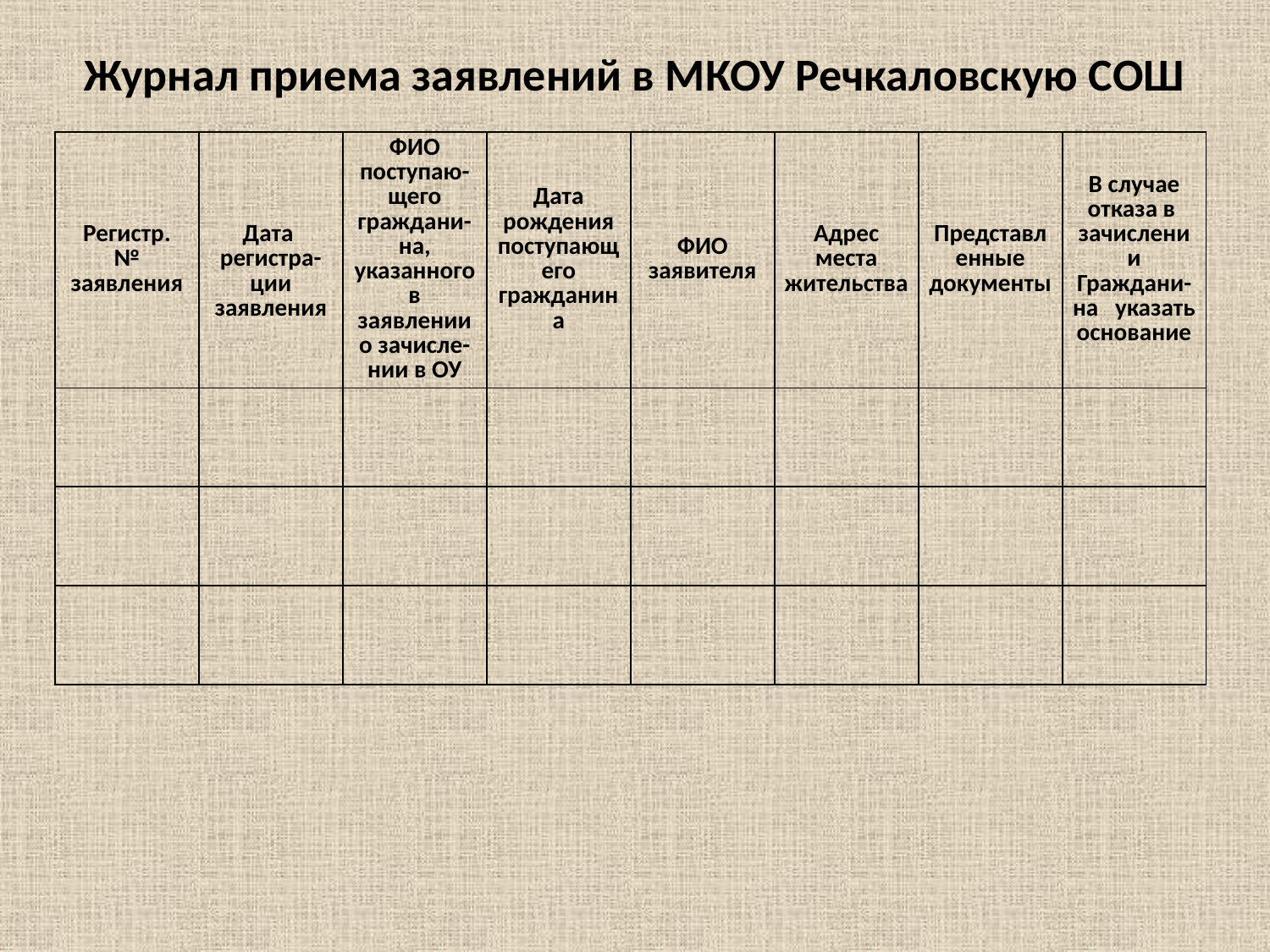

# Журнал приема заявлений в МКОУ Речкаловскую СОШ
| Регистр. № заявления | Дата регистра-ции заявления | ФИО поступаю-щего граждани-на, указанного в заявлении о зачисле-нии в ОУ | Дата рождения поступающего гражданина | ФИО заявителя | Адрес места жительства | Представленные документы | В случае отказа в зачислении Граждани-на указать основание |
| --- | --- | --- | --- | --- | --- | --- | --- |
|  |  |  |  |  |  |  |  |
|  |  |  |  |  |  |  |  |
|  |  |  |  |  |  |  |  |